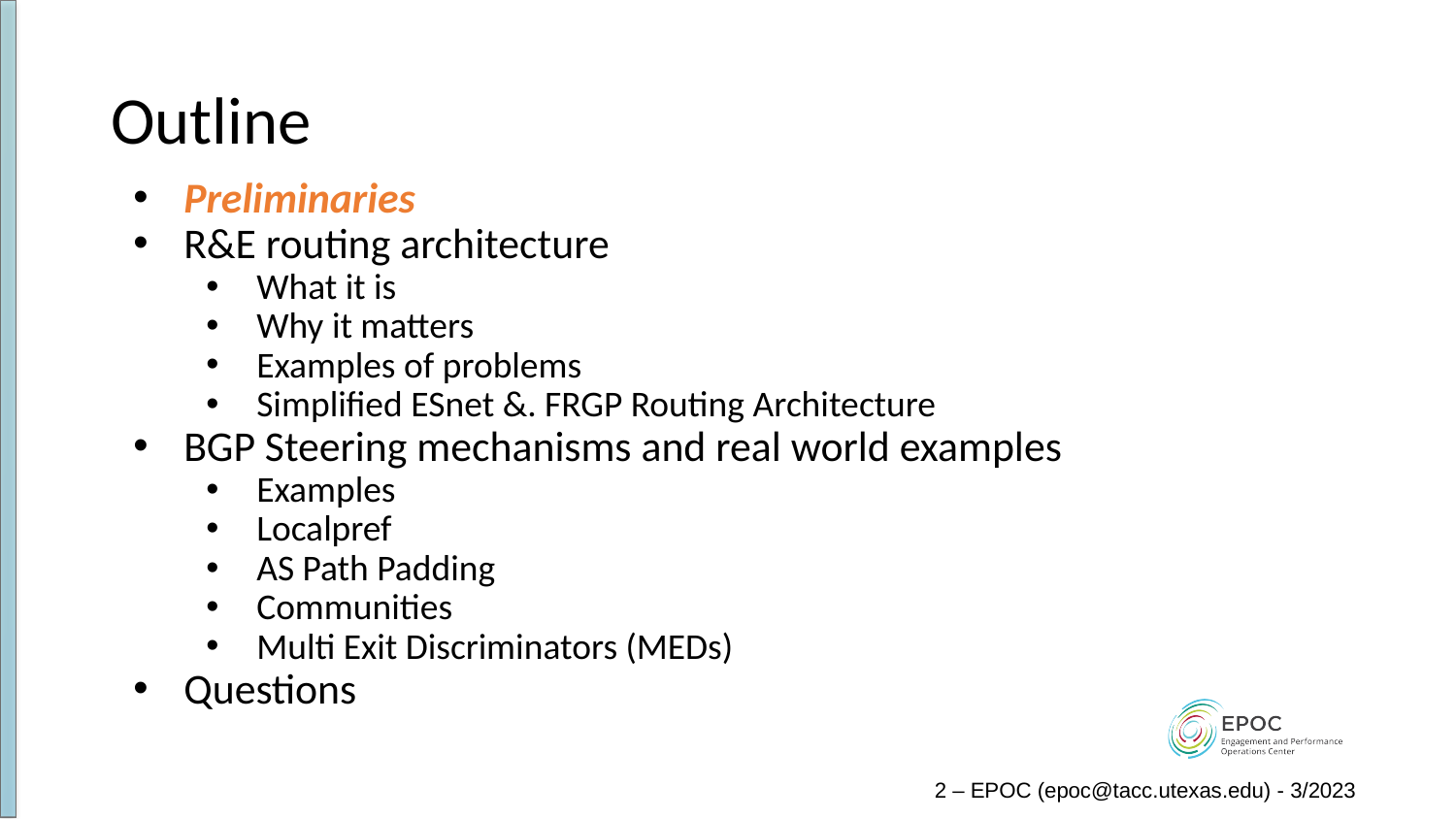

# Outline
Preliminaries
R&E routing architecture
What it is
Why it matters
Examples of problems
Simplified ESnet &. FRGP Routing Architecture
BGP Steering mechanisms and real world examples
Examples
Localpref
AS Path Padding
Communities
Multi Exit Discriminators (MEDs)
Questions
2 – EPOC (epoc@tacc.utexas.edu) - 3/2023